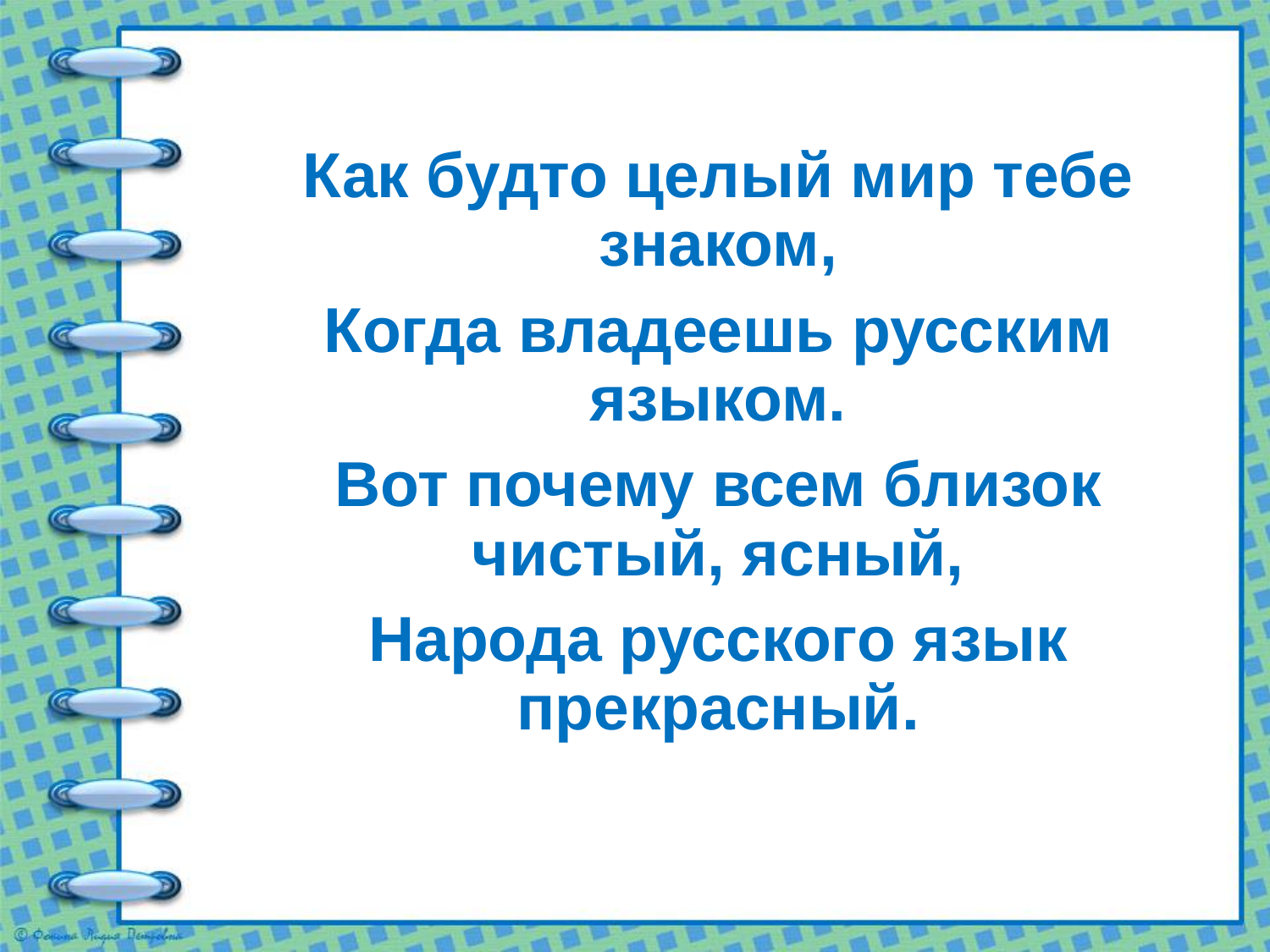

# Как будто целый мир тебе знаком,
Когда владеешь русским языком.
Вот почему всем близок чистый, ясный,
Народа русского язык прекрасный.